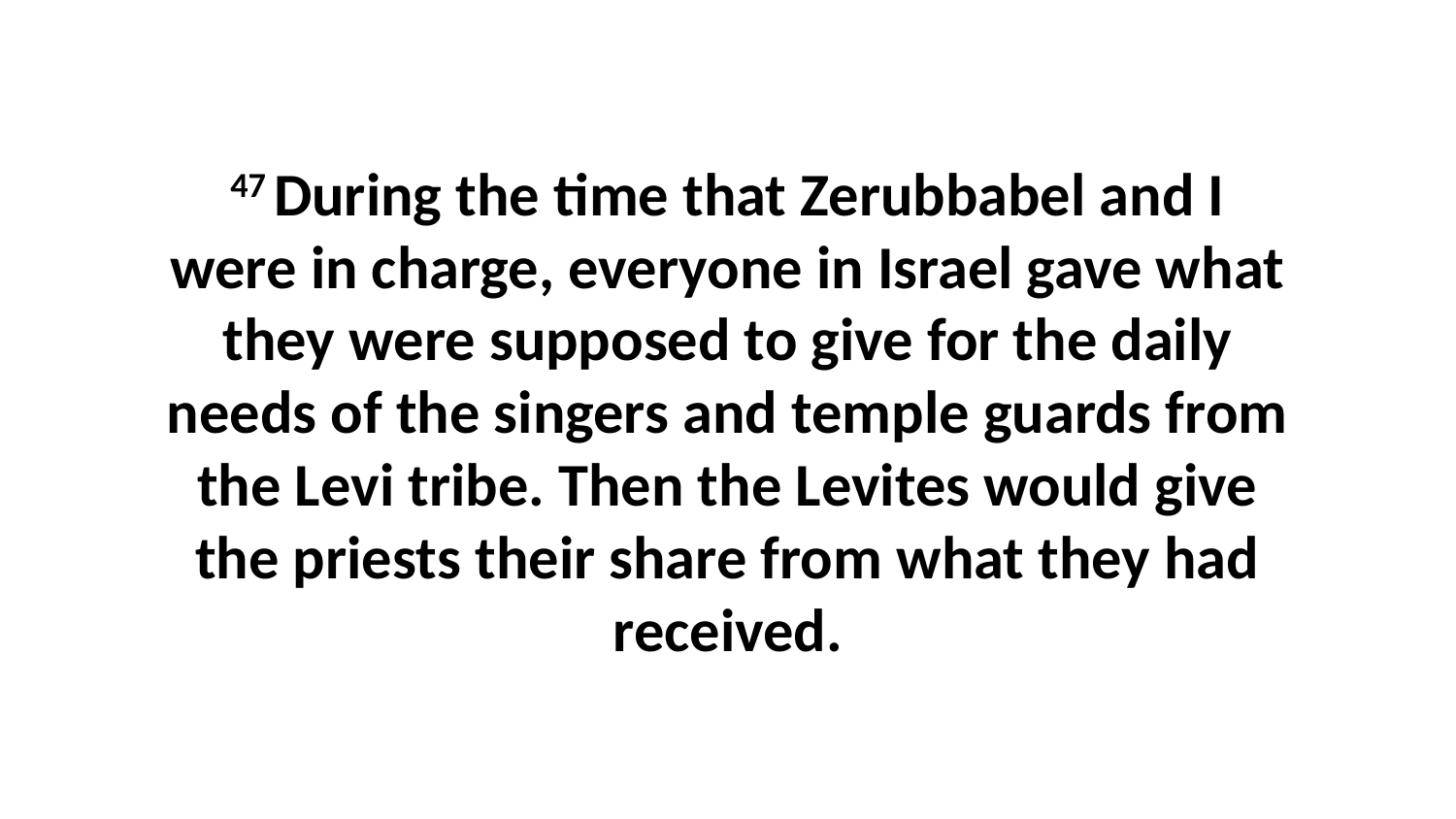

47 During the time that Zerubbabel and I were in charge, everyone in Israel gave what they were supposed to give for the daily needs of the singers and temple guards from the Levi tribe. Then the Levites would give the priests their share from what they had received.